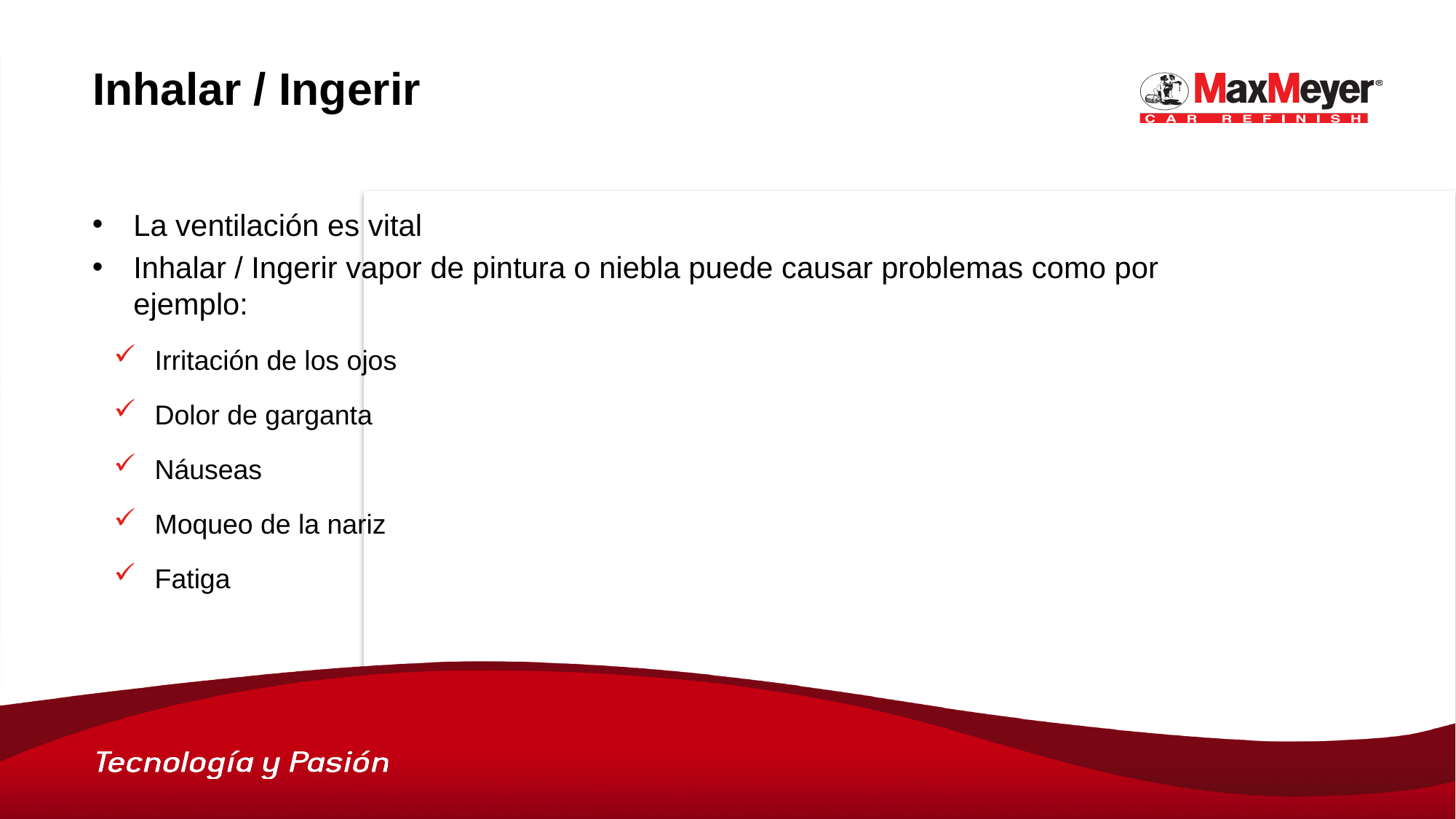

# Inhalar / Ingerir
La ventilación es vital
Inhalar / Ingerir vapor de pintura o niebla puede causar problemas como por ejemplo:
Irritación de los ojos
Dolor de garganta
Náuseas
Moqueo de la nariz
Fatiga